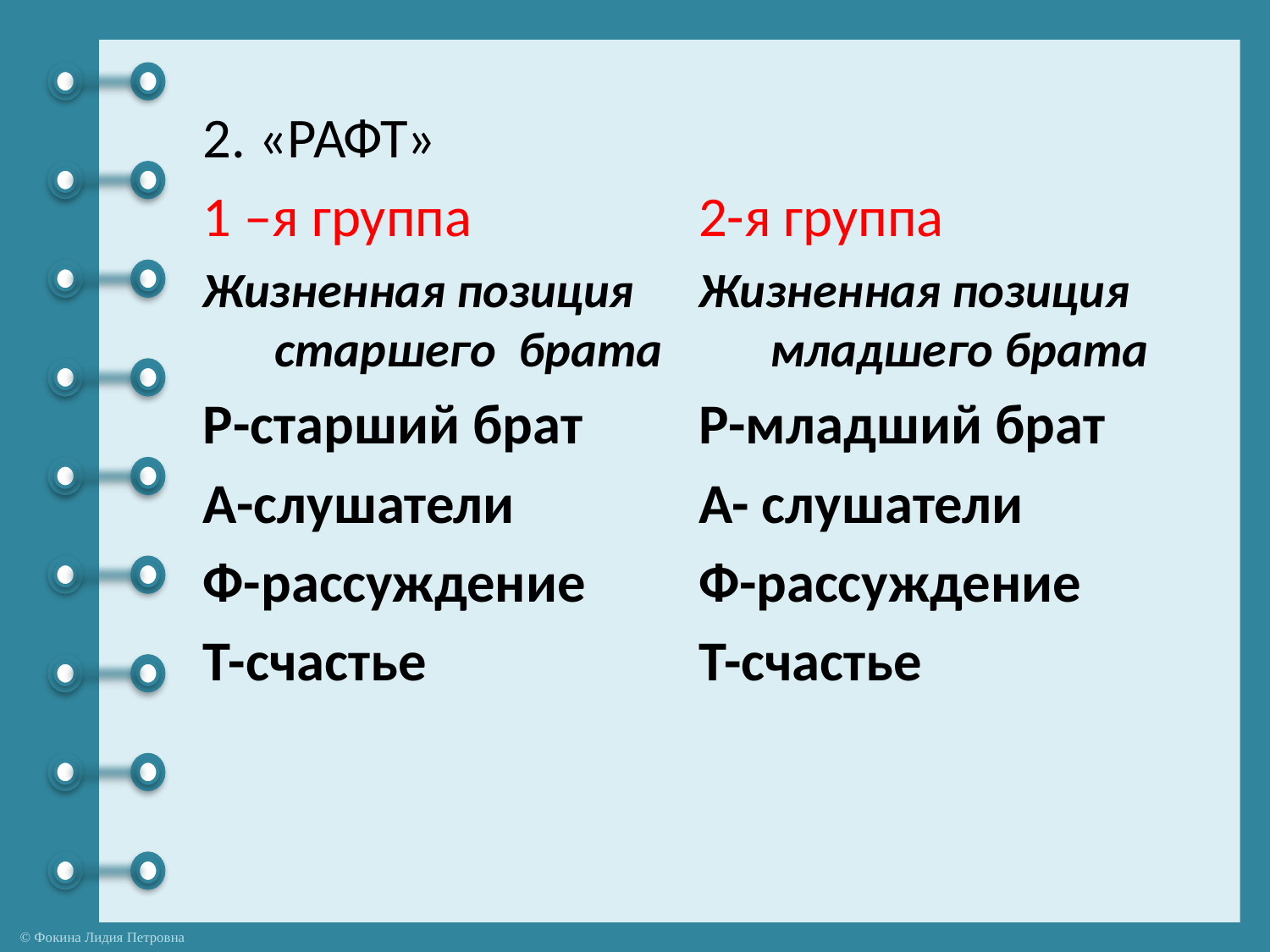

2. «РАФТ»
1 –я группа
Жизненная позиция старшего  брата
Р-старший брат
А-слушатели
Ф-рассуждение
Т-счастье

2-я группа
Жизненная позиция младшего брата
Р-младший брат
А- слушатели
Ф-рассуждение
Т-счастье